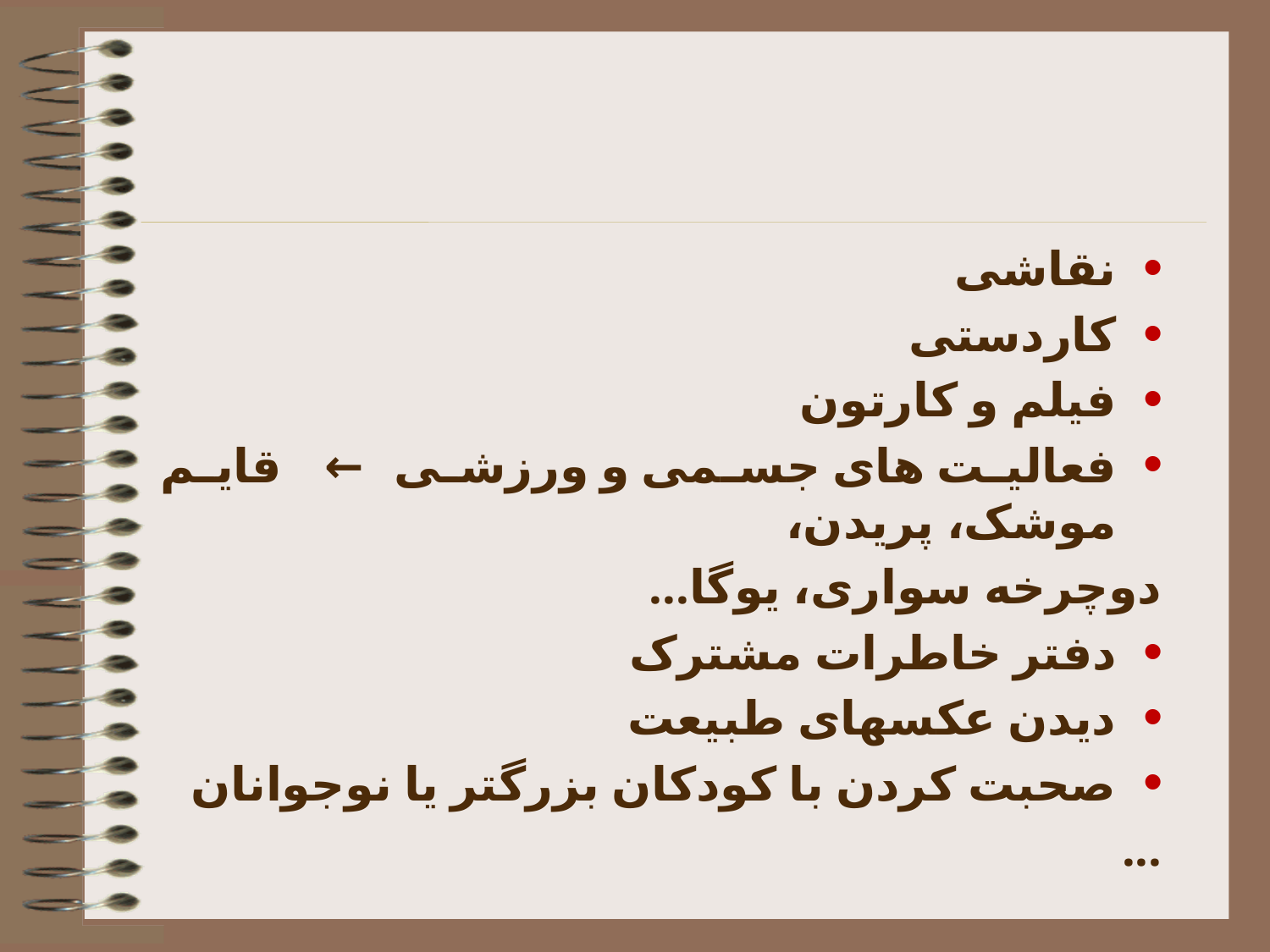

نقاشی
کاردستی
فیلم و کارتون
فعالیت های جسمی و ورزشی ←  قایم موشک، پریدن،
دوچرخه سواری، یوگا...
دفتر خاطرات مشترک
دیدن عکسهای طبیعت
صحبت کردن با کودکان بزرگتر یا نوجوانان
...